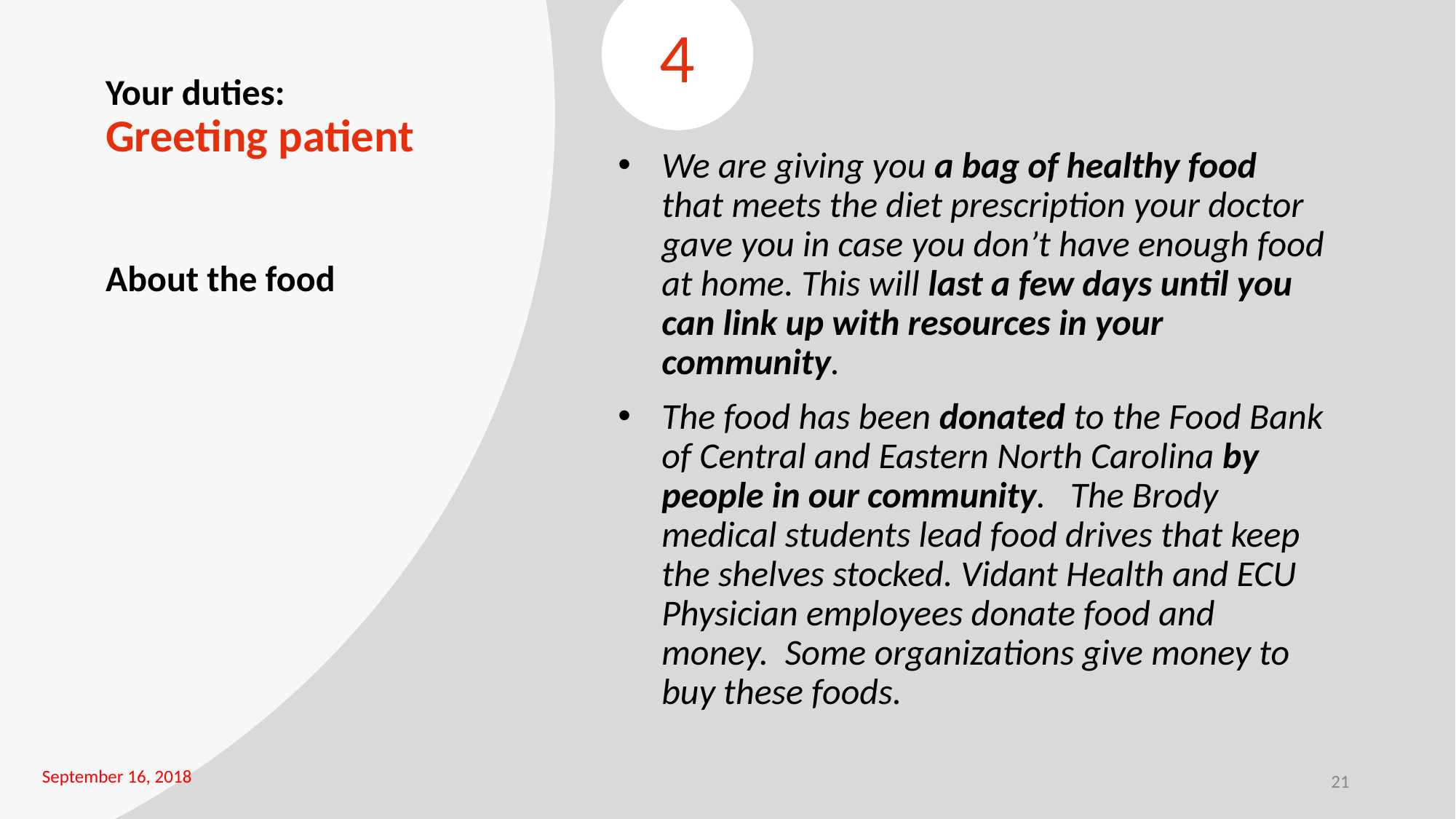

4
# Your duties:
Greeting patient

About the food
We are giving you a bag of healthy food that meets the diet prescription your doctor gave you in case you don’t have enough food at home. This will last a few days until you can link up with resources in your community.
The food has been donated to the Food Bank of Central and Eastern North Carolina by people in our community.   The Brody medical students lead food drives that keep the shelves stocked. Vidant Health and ECU Physician employees donate food and money.  Some organizations give money to buy these foods.
September 16, 2018
21